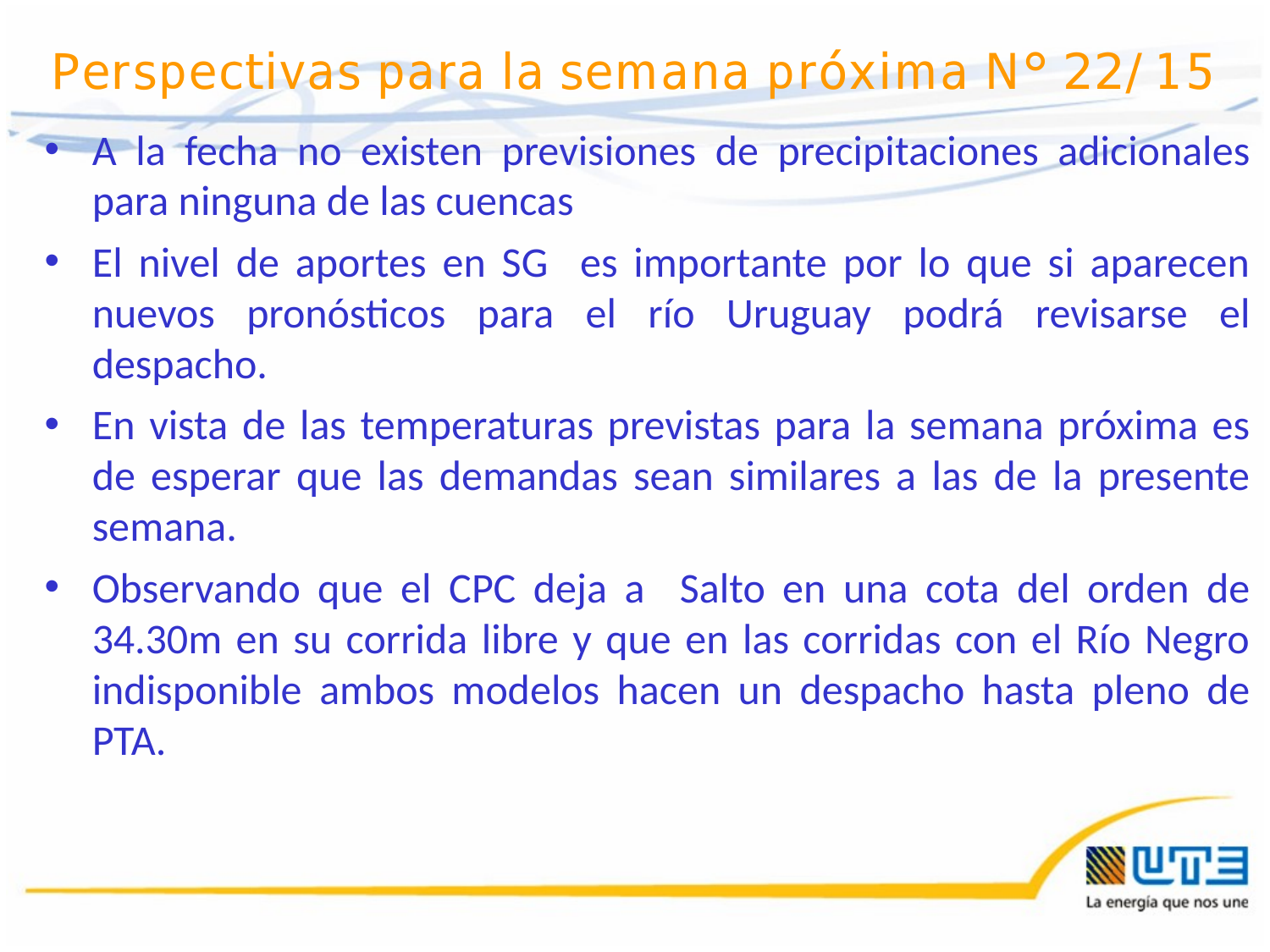

# Perspectivas para la semana próxima N° 22/15
A la fecha no existen previsiones de precipitaciones adicionales para ninguna de las cuencas
El nivel de aportes en SG  es importante por lo que si aparecen nuevos pronósticos para el río Uruguay podrá revisarse el despacho.
En vista de las temperaturas previstas para la semana próxima es de esperar que las demandas sean similares a las de la presente semana.
Observando que el CPC deja a  Salto en una cota del orden de 34.30m en su corrida libre y que en las corridas con el Río Negro indisponible ambos modelos hacen un despacho hasta pleno de PTA.